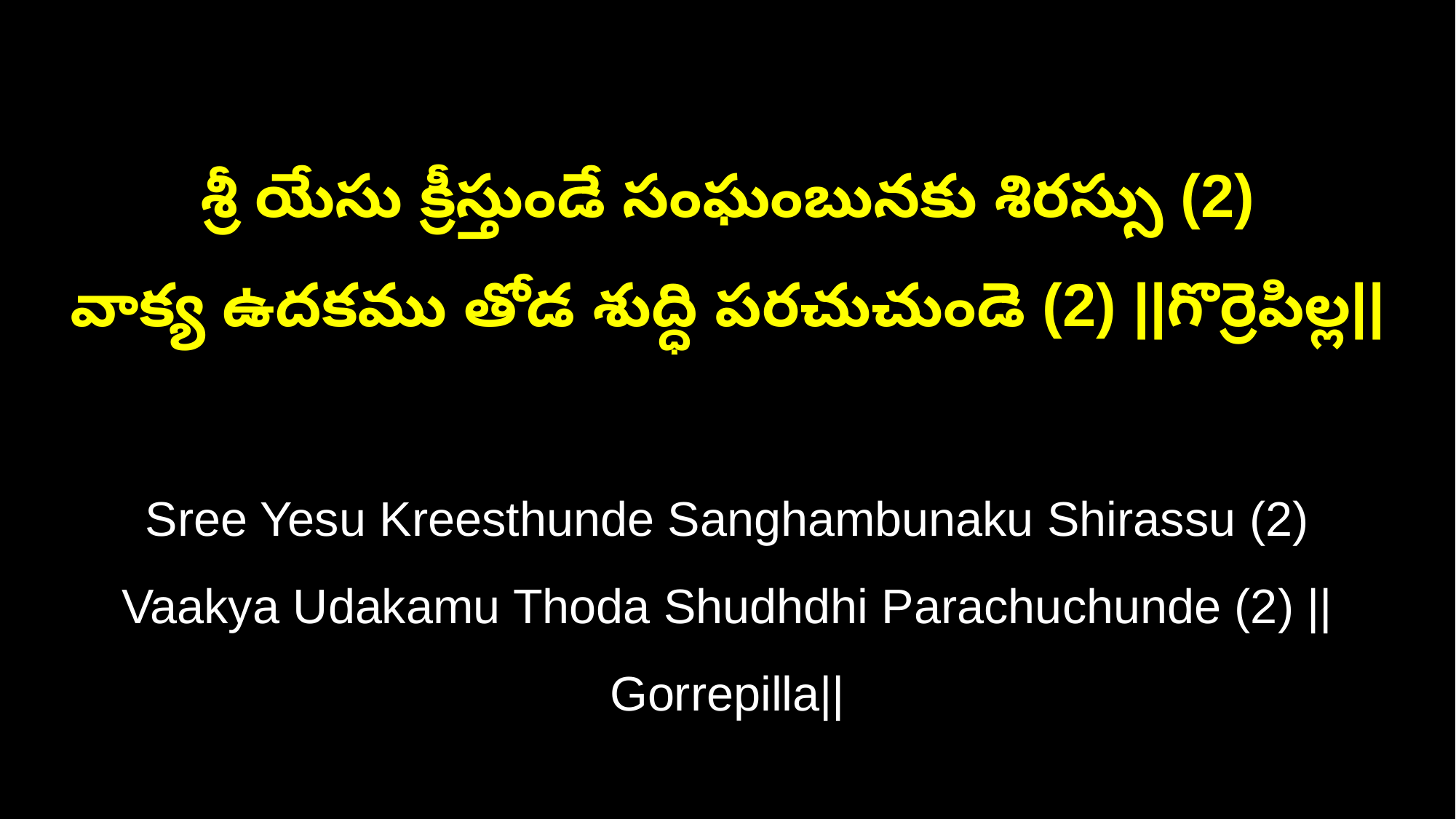

శ్రీ యేసు క్రీస్తుండే సంఘంబునకు శిరస్సు (2)
వాక్య ఉదకము తోడ శుద్ధి పరచుచుండె (2) ||గొర్రెపిల్ల||
Sree Yesu Kreesthunde Sanghambunaku Shirassu (2)
Vaakya Udakamu Thoda Shudhdhi Parachuchunde (2) ||Gorrepilla||